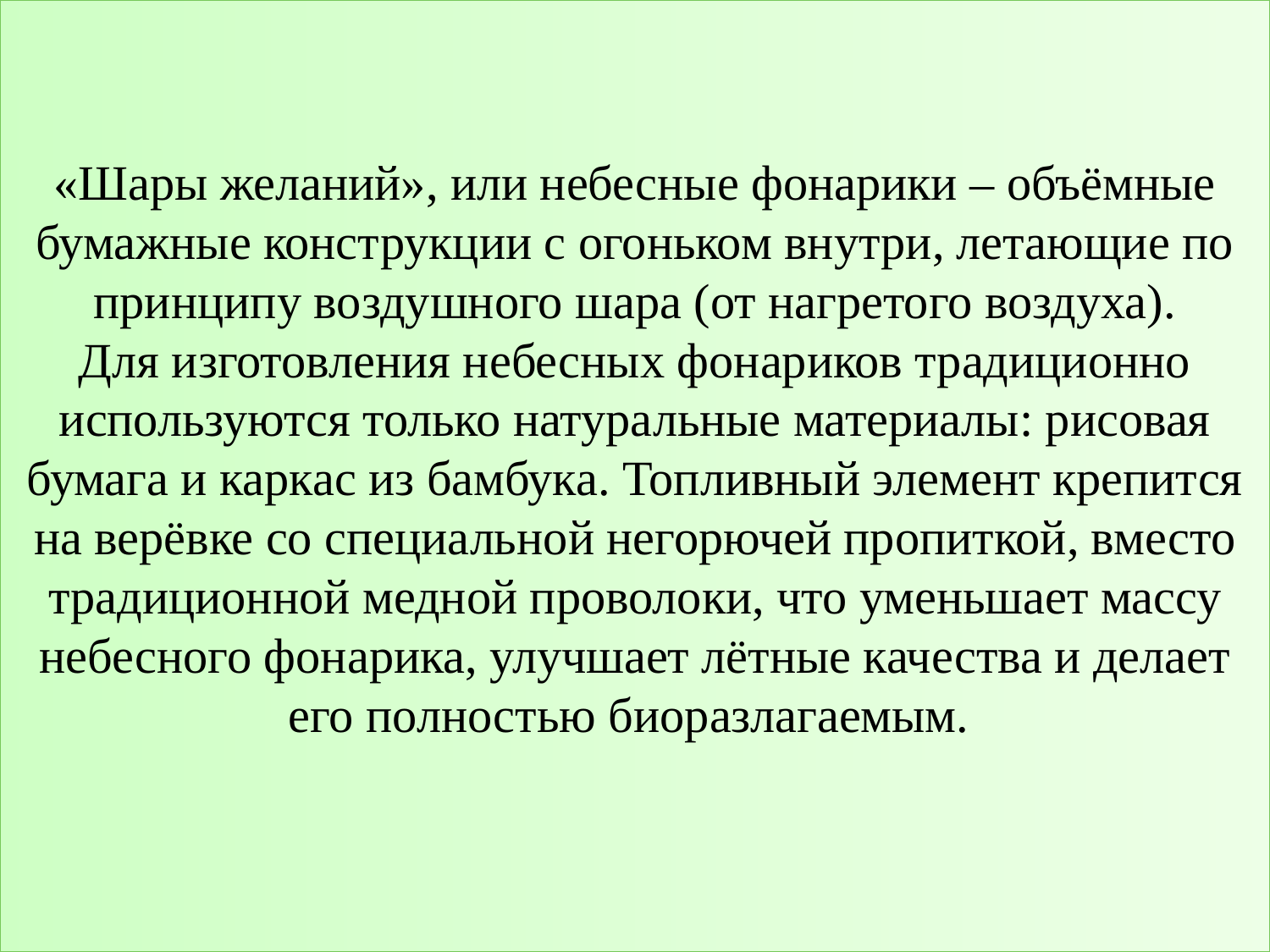

# «Шары желаний», или небесные фонарики – объёмные бумажные конструкции с огоньком внутри, летающие по принципу воздушного шара (от нагретого воздуха). Для изготовления небесных фонариков традиционно используются только натуральные материалы: рисовая бумага и каркас из бамбука. Топливный элемент крепится на верёвке со специальной негорючей пропиткой, вместо традиционной медной проволоки, что уменьшает массу небесного фонарика, улучшает лётные качества и делает его полностью биоразлагаемым.